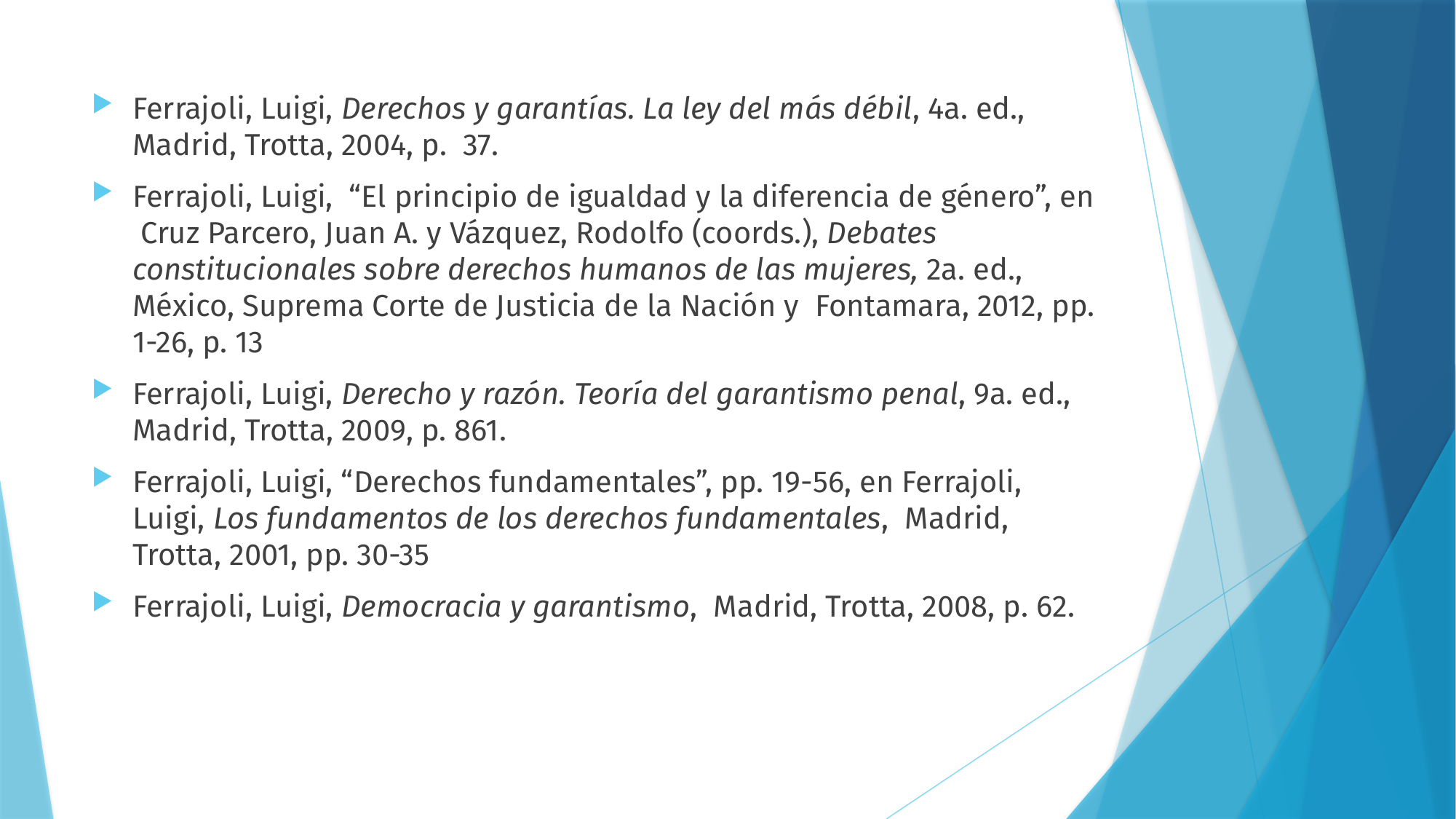

Ferrajoli, Luigi, Derechos y garantías. La ley del más débil, 4a. ed., Madrid, Trotta, 2004, p.  37.
Ferrajoli, Luigi,  “El principio de igualdad y la diferencia de género”, en  Cruz Parcero, Juan A. y Vázquez, Rodolfo (coords.), Debates constitucionales sobre derechos humanos de las mujeres, 2a. ed., México, Suprema Corte de Justicia de la Nación y  Fontamara, 2012, pp. 1-26, p. 13
Ferrajoli, Luigi, Derecho y razón. Teoría del garantismo penal, 9a. ed., Madrid, Trotta, 2009, p. 861.
Ferrajoli, Luigi, “Derechos fundamentales”, pp. 19-56, en Ferrajoli, Luigi, Los fundamentos de los derechos fundamentales,  Madrid, Trotta, 2001, pp. 30-35
Ferrajoli, Luigi, Democracia y garantismo,  Madrid, Trotta, 2008, p. 62.